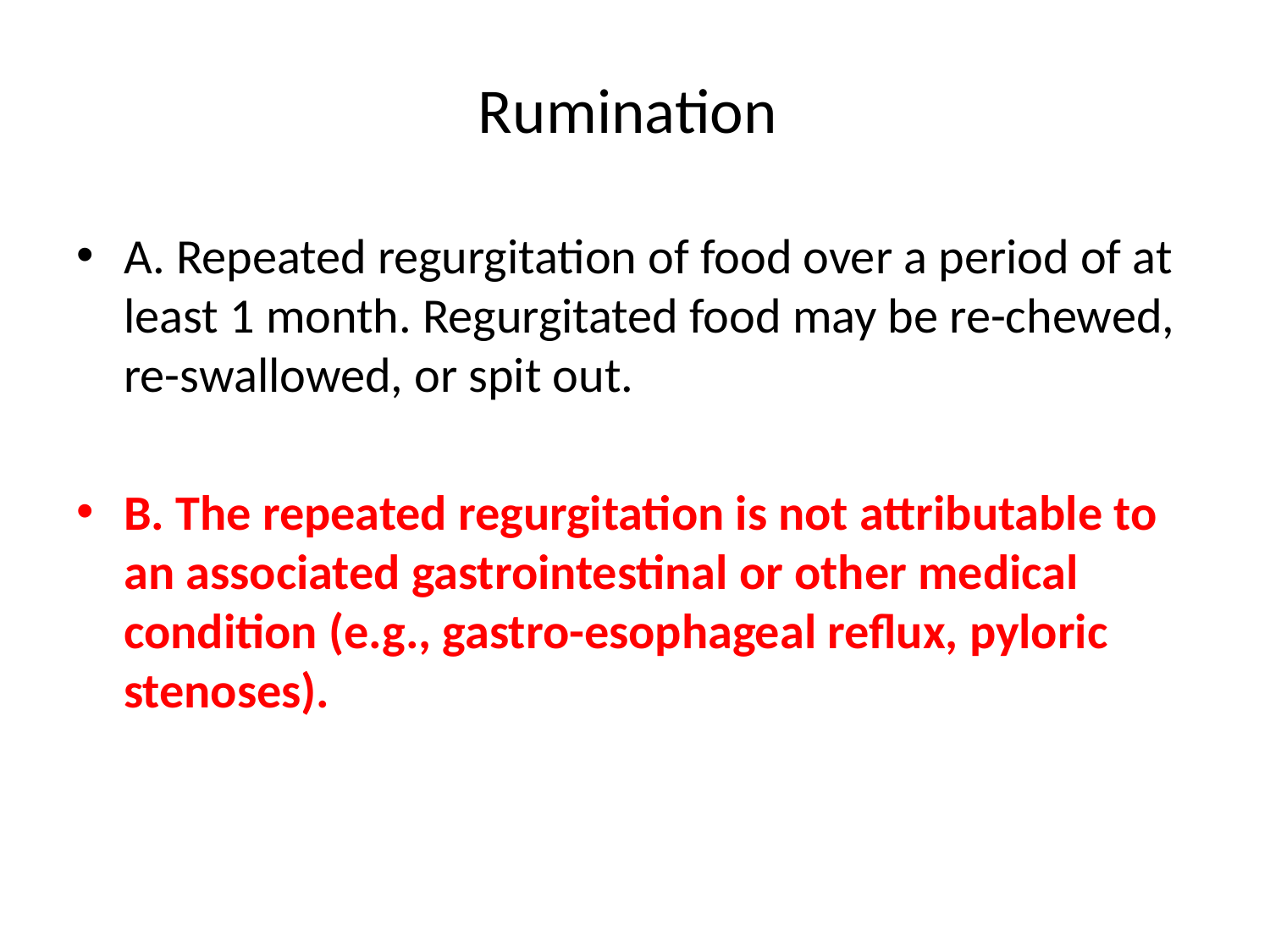

# Rumination

A. Repeated regurgitation of food over a period of at least 1 month. Regurgitated food may be re-chewed, re-swallowed, or spit out.

B. The repeated regurgitation is not attributable to an associated gastrointestinal or other medical condition (e.g., gastro-esophageal reflux, pyloric stenoses).